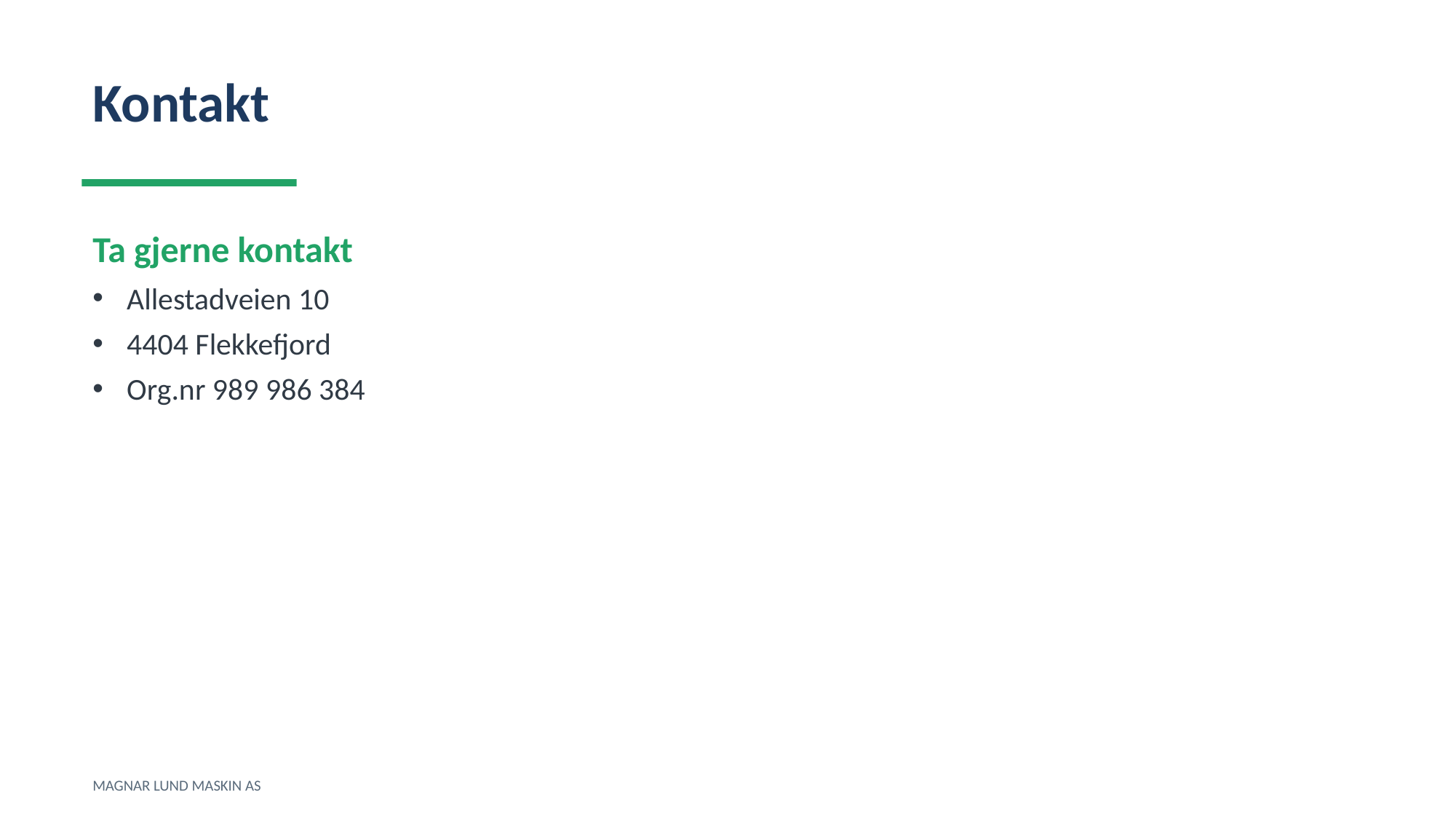

Kontakt

Ta gjerne kontakt
Allestadveien 10
4404 Flekkefjord
Org.nr 989 986 384
MAGNAR LUND MASKIN AS